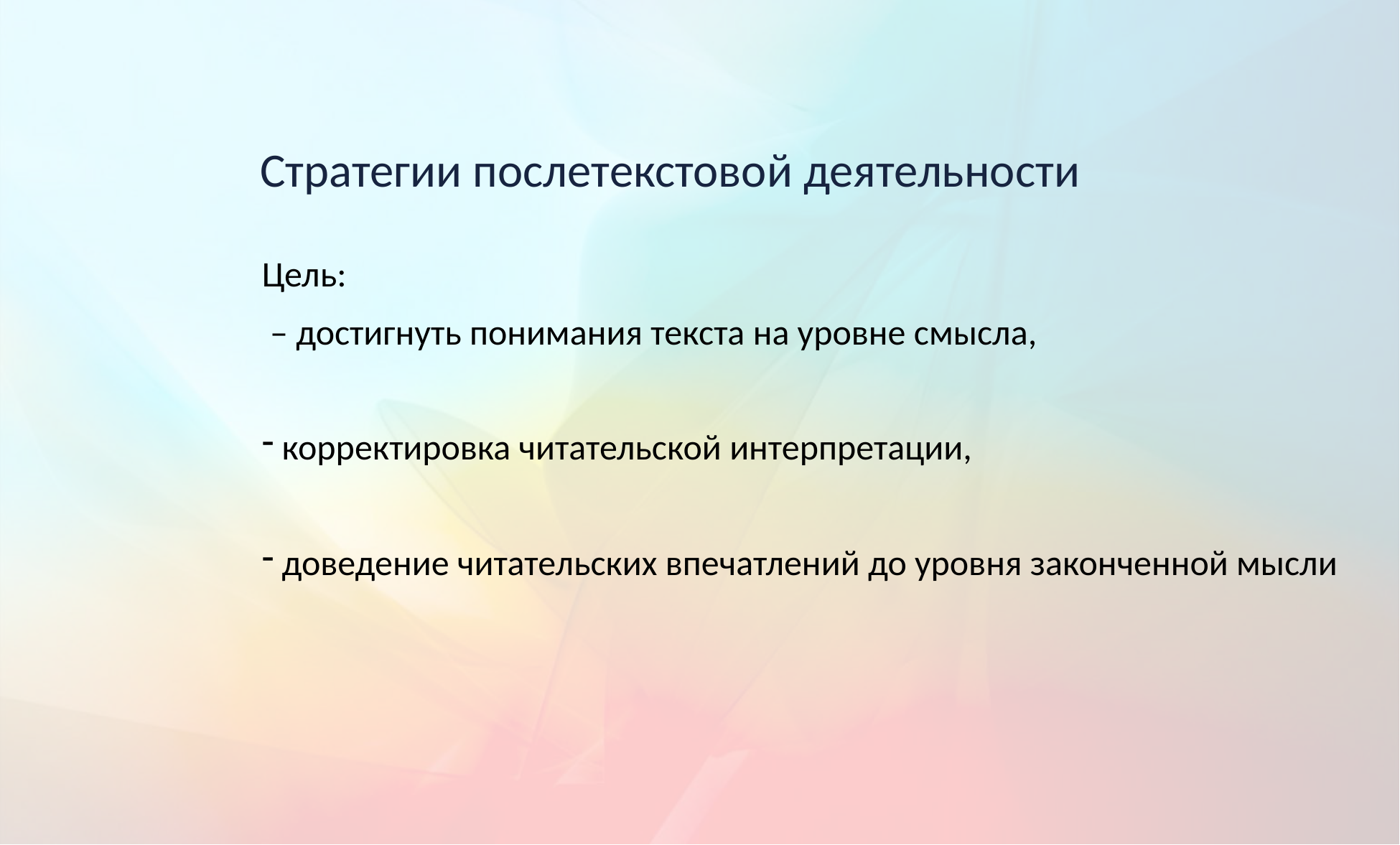

Стратегии послетекстовой деятельности
Цель:
 – достигнуть понимания текста на уровне смысла,

 корректировка читательской интерпретации,

 доведение читательских впечатлений до уровня законченной мысли